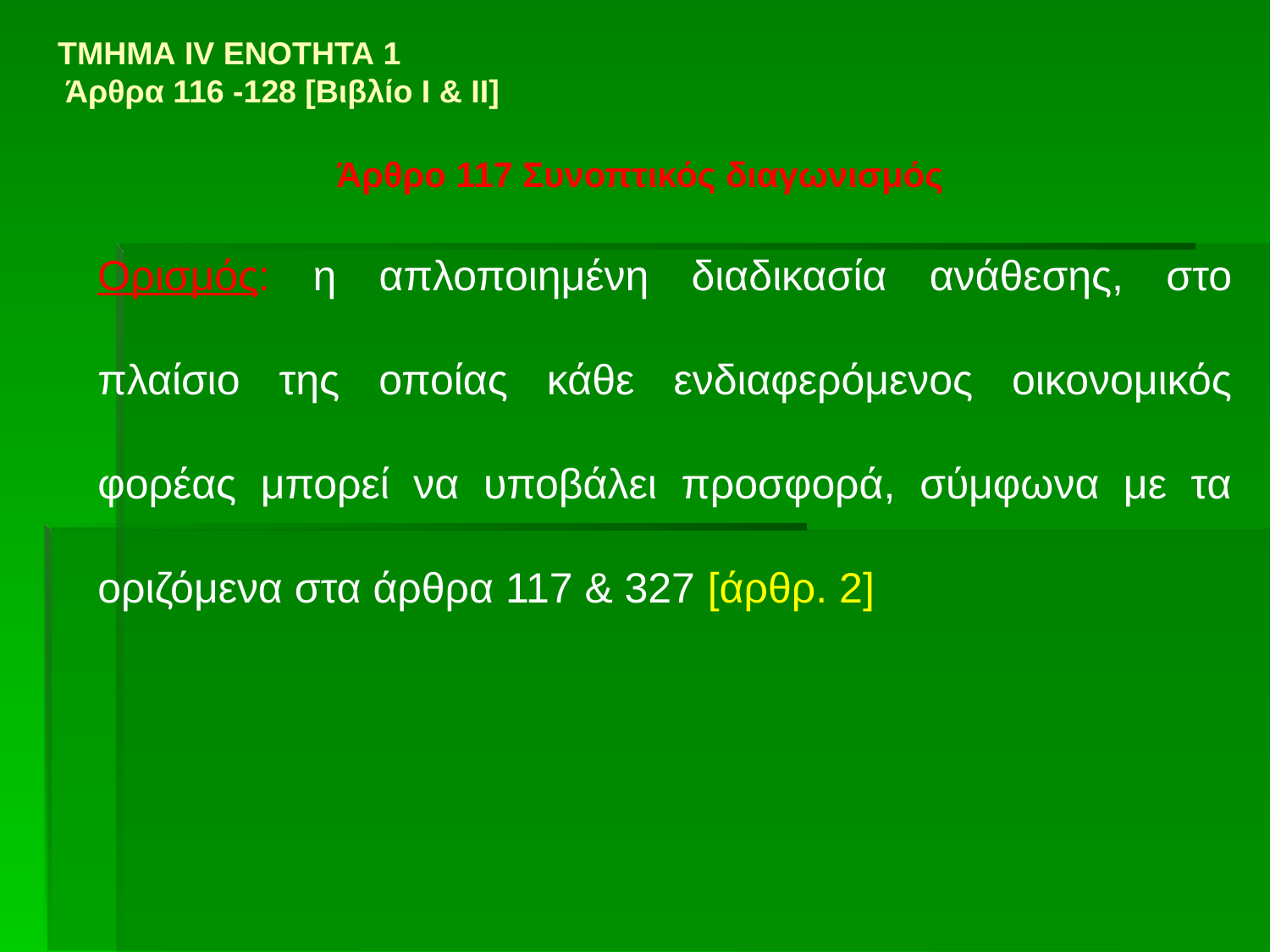

# ΤΜΗΜΑ IV ΕΝΟΤΗΤΑ 1 Άρθρα 116 -128 [Βιβλίο Ι & ΙΙ]
Άρθρο 117 Συνοπτικός διαγωνισμός
	Ορισμός: η απλοποιημένη διαδικασία ανάθεσης, στο πλαίσιο της οποίας κάθε ενδιαφερόμενος οικονομικός φορέας μπορεί να υποβάλει προσφορά, σύμφωνα με τα οριζόμενα στα άρθρα 117 & 327 [άρθρ. 2]